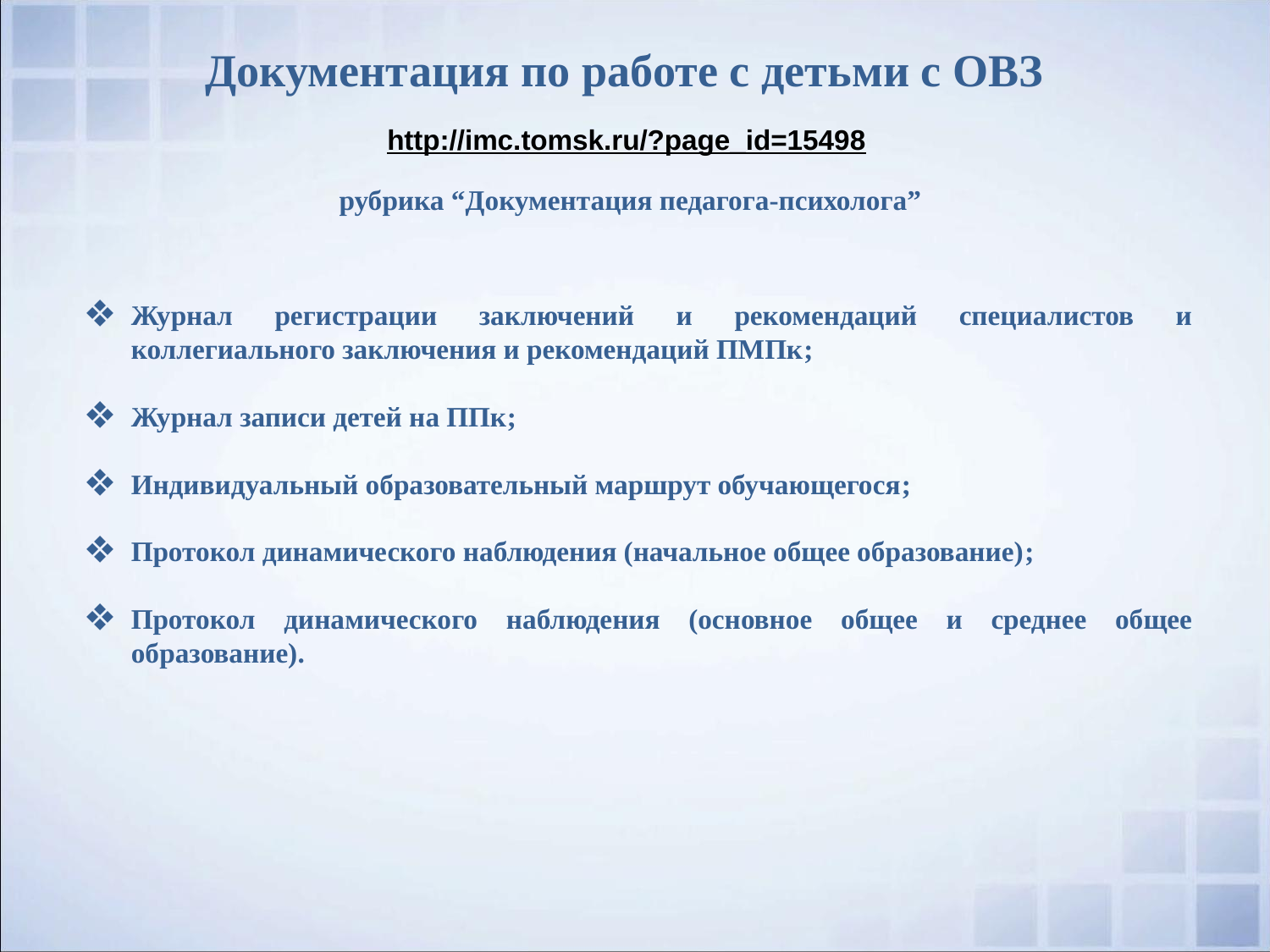

Документация по работе с детьми с ОВЗ
http://imc.tomsk.ru/?page_id=15498
рубрика “Документация педагога-психолога”

Журнал регистрации заключений и рекомендаций специалистов и коллегиального заключения и рекомендаций ПМПк;

Журнал записи детей на ППк;

Индивидуальный образовательный маршрут обучающегося;

Протокол динамического наблюдения (начальное общее образование);

Протокол динамического наблюдения (основное общее и среднее общее образование).